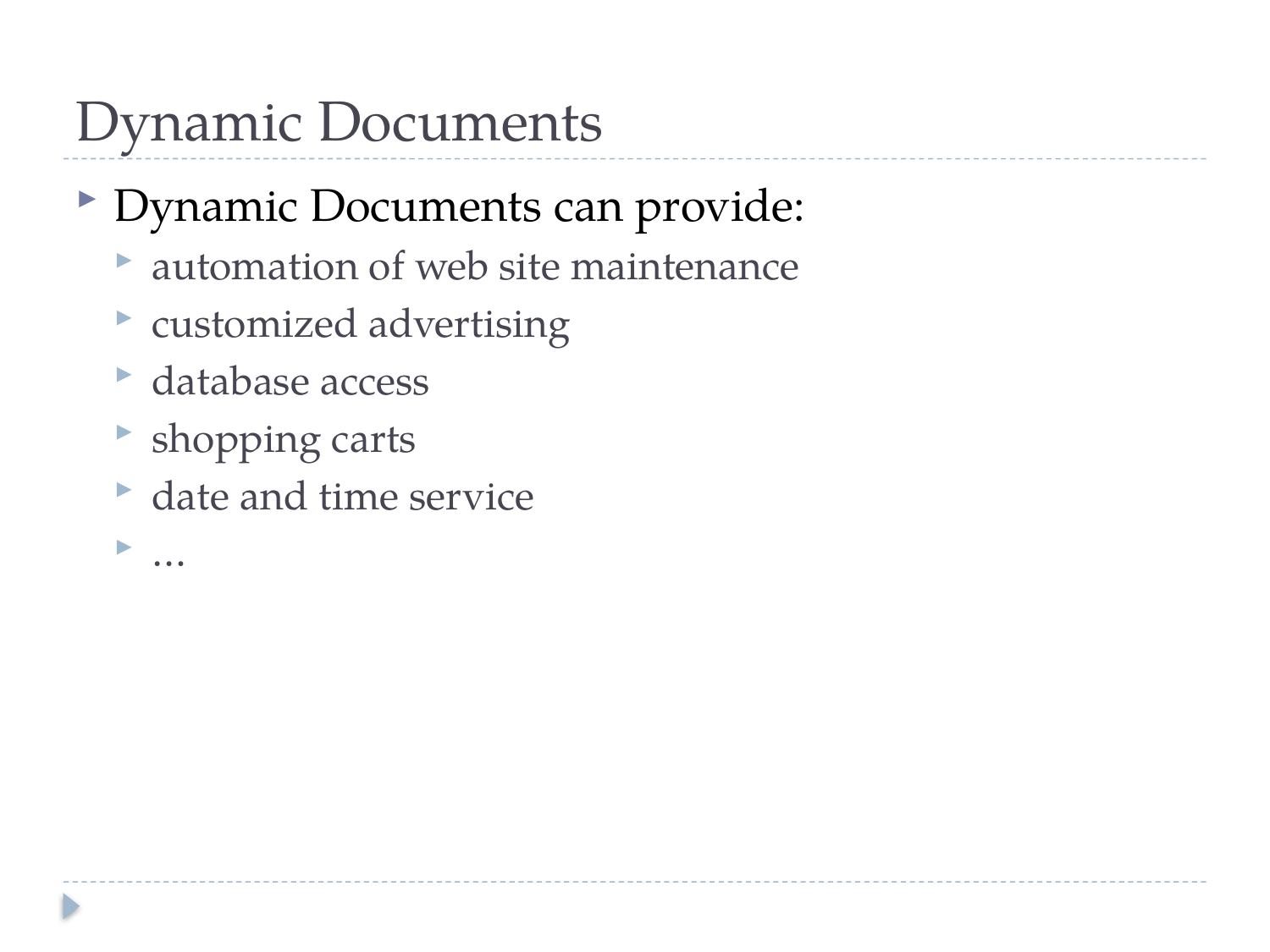

# Dynamic Documents
Dynamic Documents can provide:
automation of web site maintenance
customized advertising
database access
shopping carts
date and time service
…